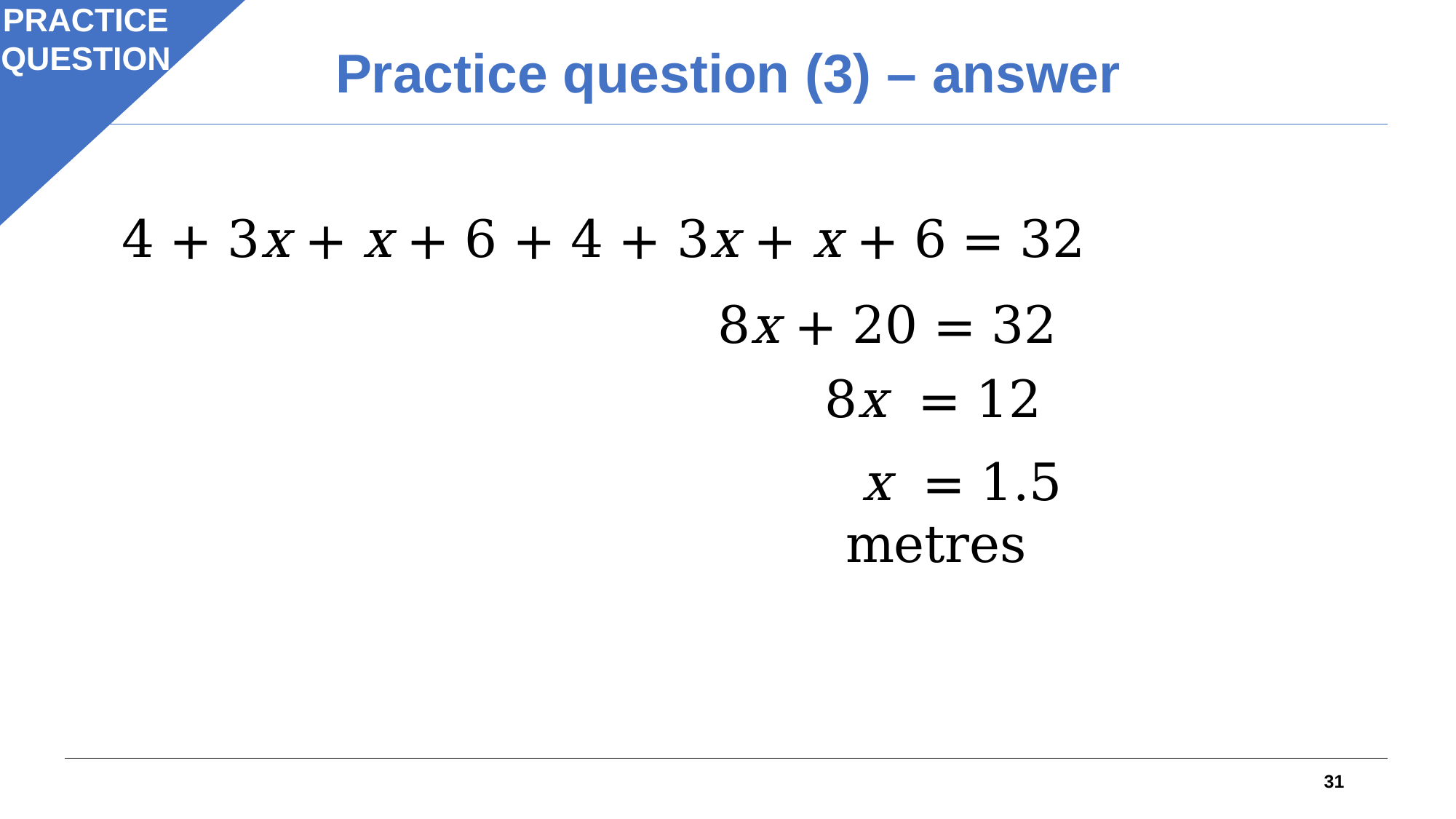

PRACTICE QUESTION

Practice question (3) – answer
4 + 3x + x + 6 + 4 + 3x + x + 6 = 32
8x + 20 = 32

8x  = 12

 x  = 1.5 metres
31